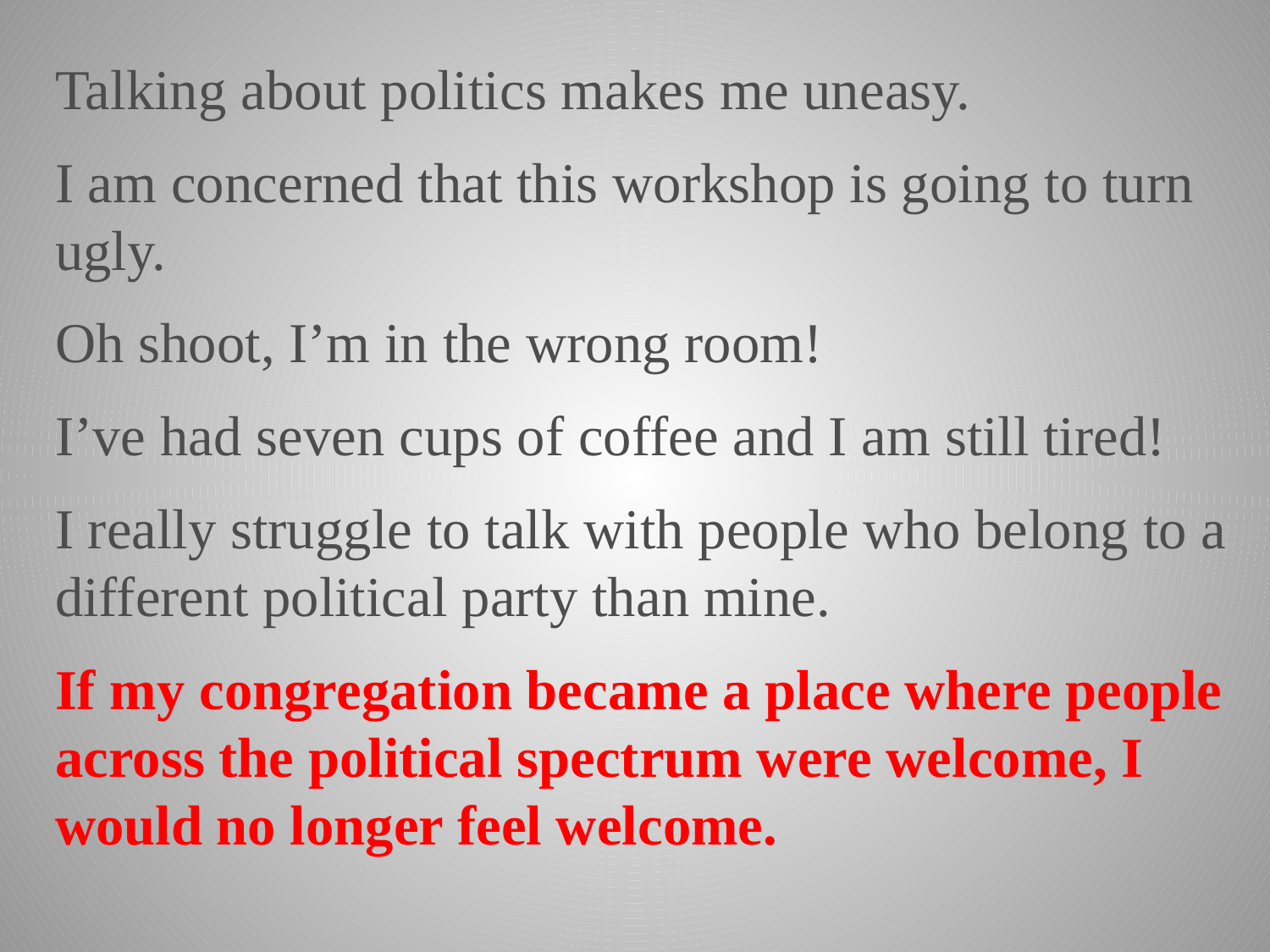

Talking about politics makes me uneasy.

I am concerned that this workshop is going to turn ugly.

Oh shoot, I’m in the wrong room!

I’ve had seven cups of coffee and I am still tired!

I really struggle to talk with people who belong to a different political party than mine.

If my congregation became a place where people across the political spectrum were welcome, I would no longer feel welcome.